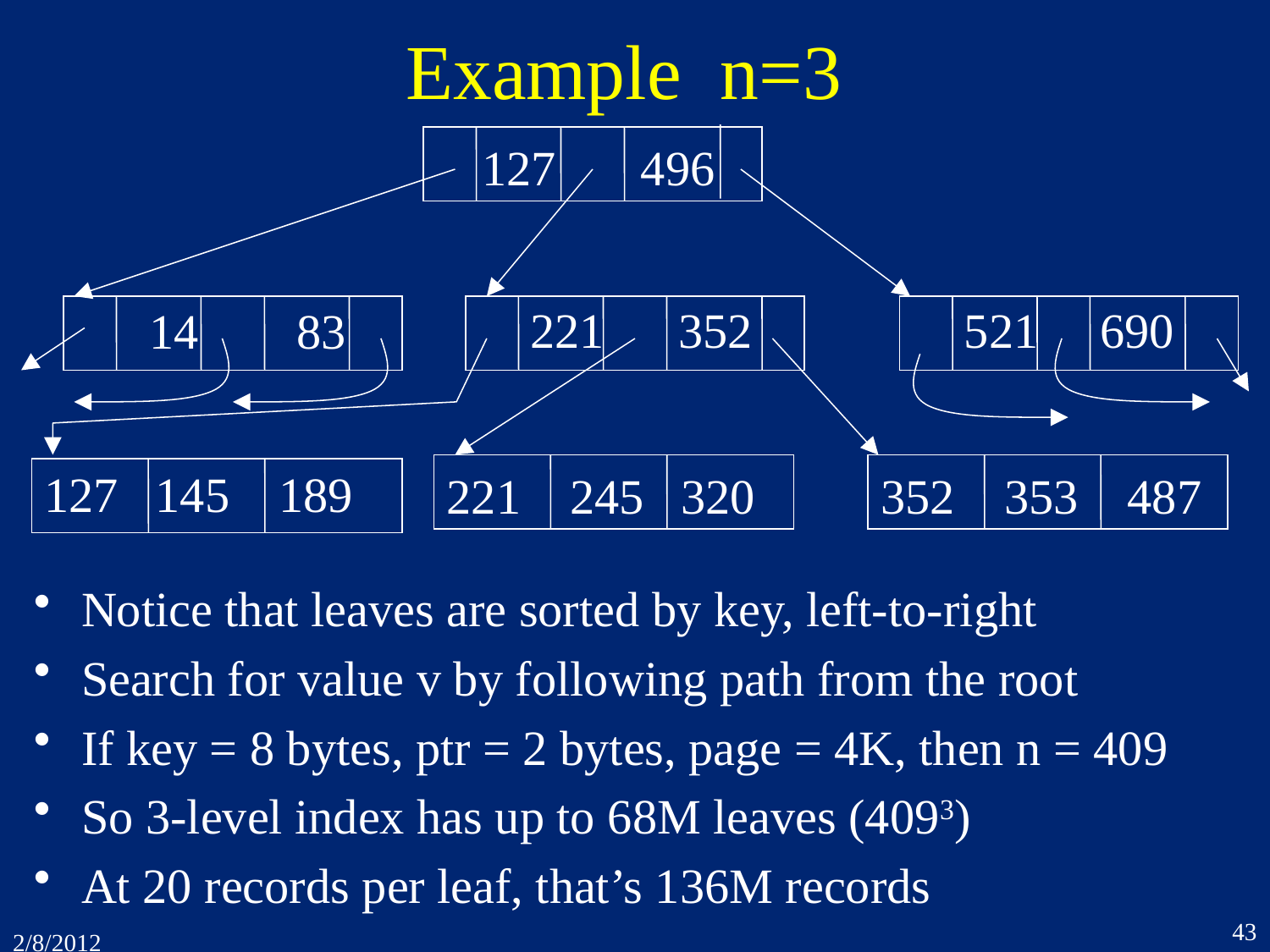

# Example  n=3

127        496

221      352
521     690
14        83

221    245   320

352    353    487
127   145    189

Notice that leaves are sorted by key, left-to-right
Search for value v by following path from the root
If key = 8 bytes, ptr = 2 bytes, page = 4K, then n = 409
So 3-level index has up to 68M leaves (4093)
At 20 records per leaf, that’s 136M records
43
2/8/2012